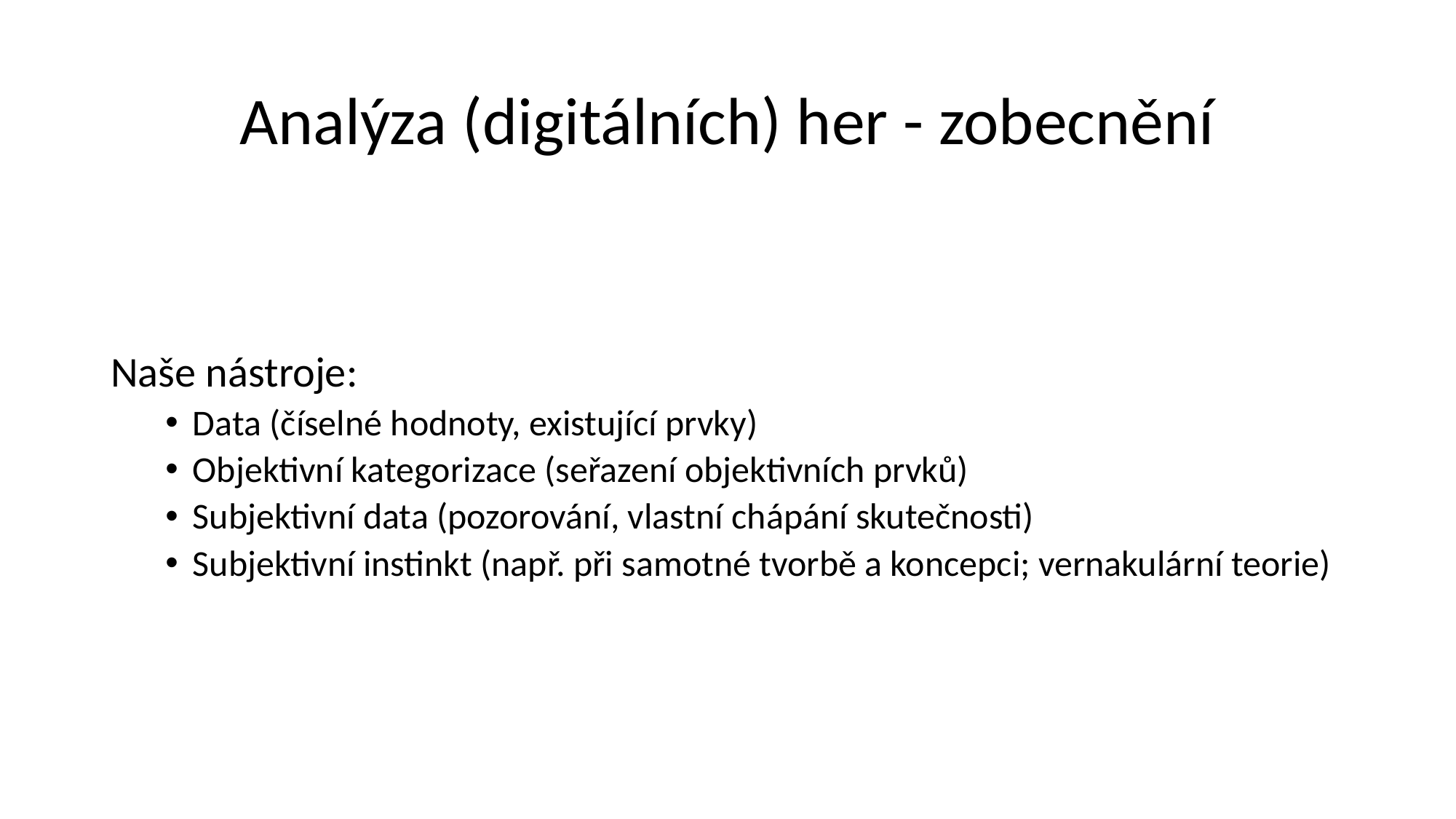

# Analýza (digitálních) her - zobecnění

Naše nástroje:
Data (číselné hodnoty, existující prvky)
Objektivní kategorizace (seřazení objektivních prvků)
Subjektivní data (pozorování, vlastní chápání skutečnosti)
Subjektivní instinkt (např. při samotné tvorbě a koncepci; vernakulární teorie)